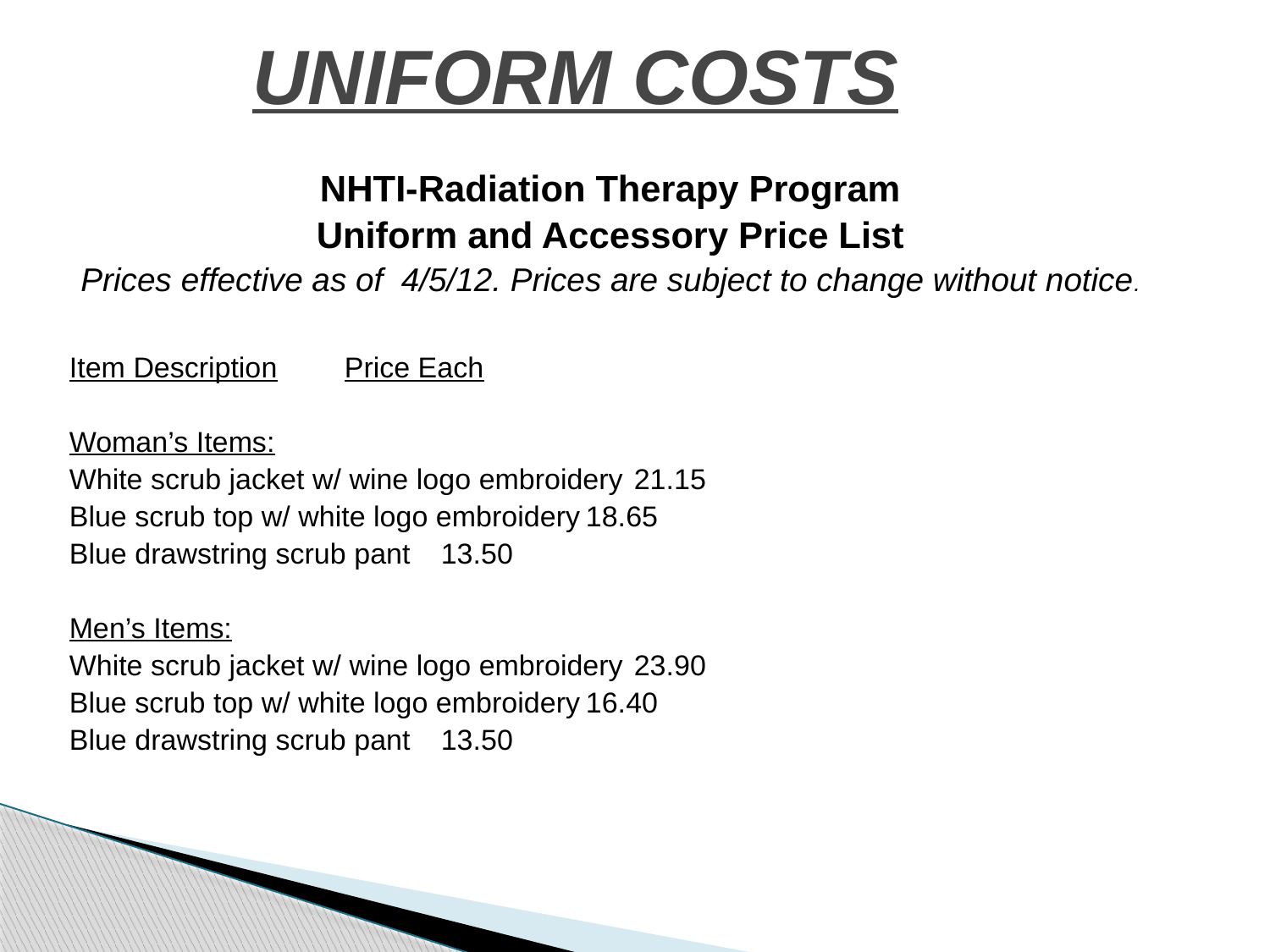

# UNIFORM COSTS
NHTI-Radiation Therapy Program
Uniform and Accessory Price List
Prices effective as of  4/5/12. Prices are subject to change without notice.

Item Description						Price Each

Woman’s Items:
White scrub jacket w/ wine logo embroidery			21.15
Blue scrub top w/ white logo embroidery			18.65
Blue drawstring scrub pant					13.50

Men’s Items:
White scrub jacket w/ wine logo embroidery			23.90
Blue scrub top w/ white logo embroidery			16.40
Blue drawstring scrub pant					13.50